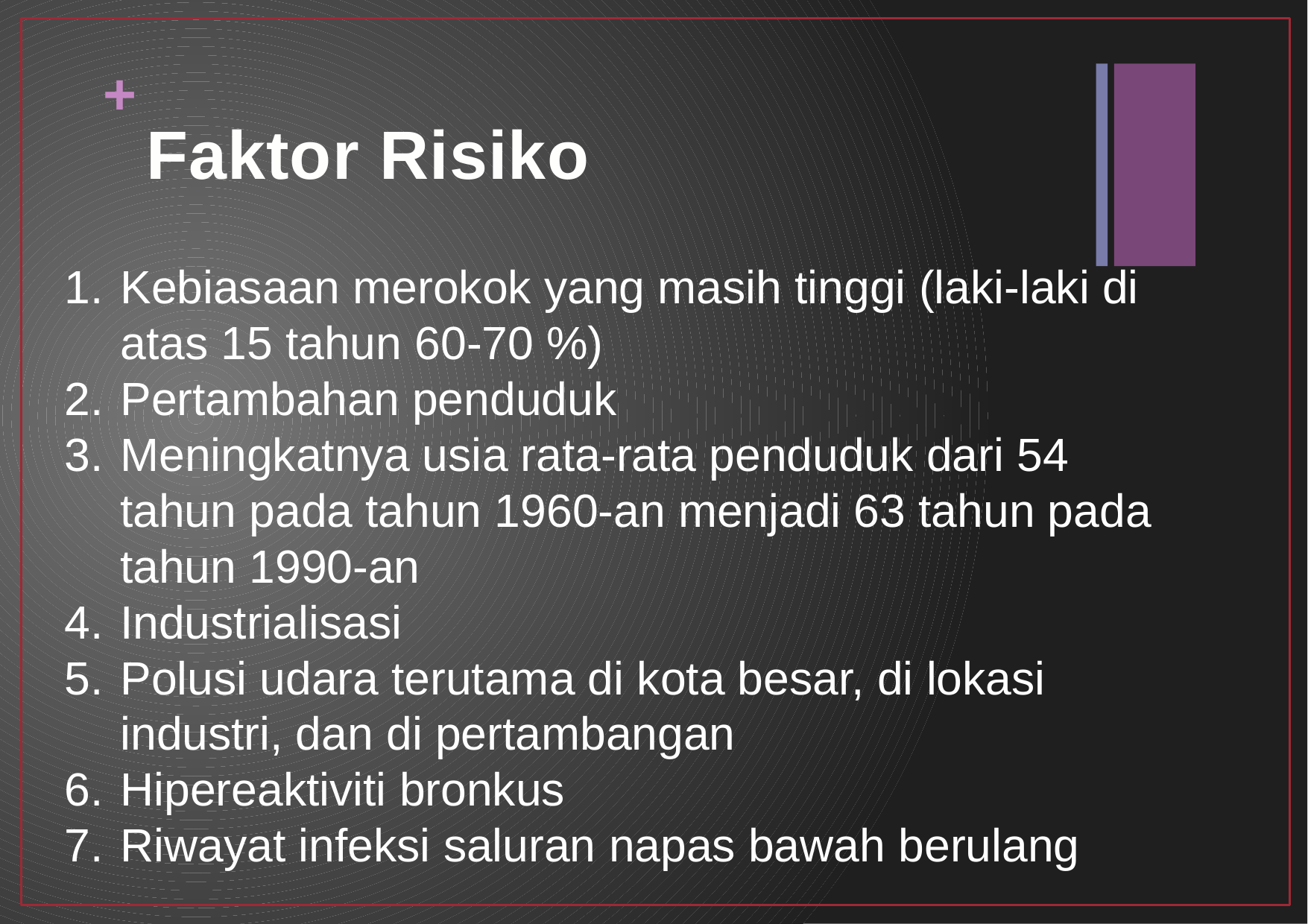

+

Faktor Risiko

Kebiasaan merokok yang masih tinggi (laki-laki di atas 15 tahun 60-70 %)
Pertambahan penduduk
Meningkatnya usia rata-rata penduduk dari 54 tahun pada tahun 1960-an menjadi 63 tahun pada tahun 1990-an
Industrialisasi
Polusi udara terutama di kota besar, di lokasi industri, dan di pertambangan
Hipereaktiviti bronkus
Riwayat infeksi saluran napas bawah berulang